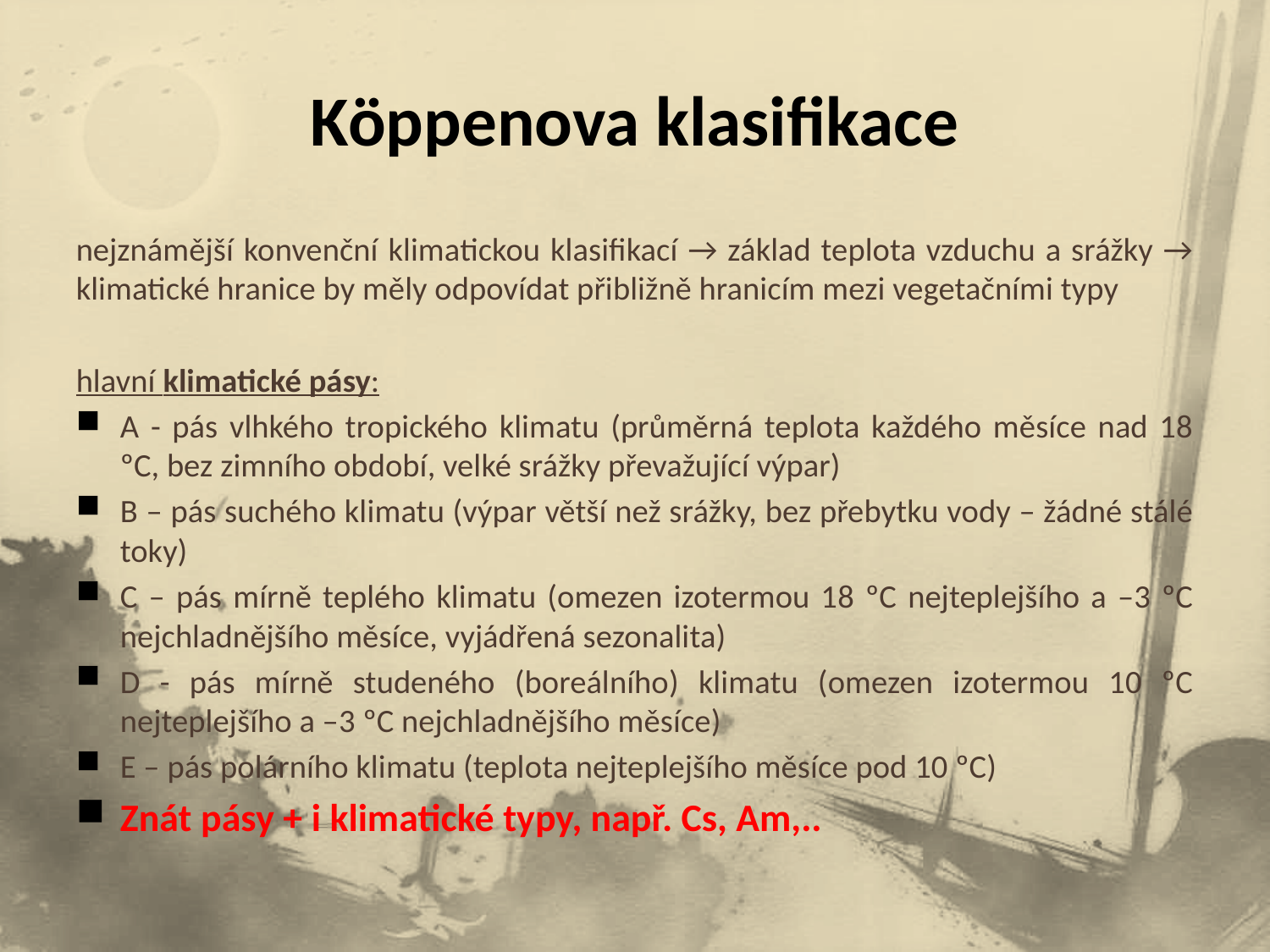

# Köppenova klasifikace
nejznámější konvenční klimatickou klasifikací → základ teplota vzduchu a srážky → klimatické hranice by měly odpovídat přibližně hranicím mezi vegetačními typy

hlavní klimatické pásy:
A - pás vlhkého tropického klimatu (průměrná teplota každého měsíce nad 18 ºC, bez zimního období, velké srážky převažující výpar)
B – pás suchého klimatu (výpar větší než srážky, bez přebytku vody – žádné stálé toky)
C – pás mírně teplého klimatu (omezen izotermou 18 ºC nejteplejšího a –3 ºC nejchladnějšího měsíce, vyjádřená sezonalita)
D - pás mírně studeného (boreálního) klimatu (omezen izotermou 10 ºC nejteplejšího a –3 ºC nejchladnějšího měsíce)
E – pás polárního klimatu (teplota nejteplejšího měsíce pod 10 ºC)
Znát pásy + i klimatické typy, např. Cs, Am,..